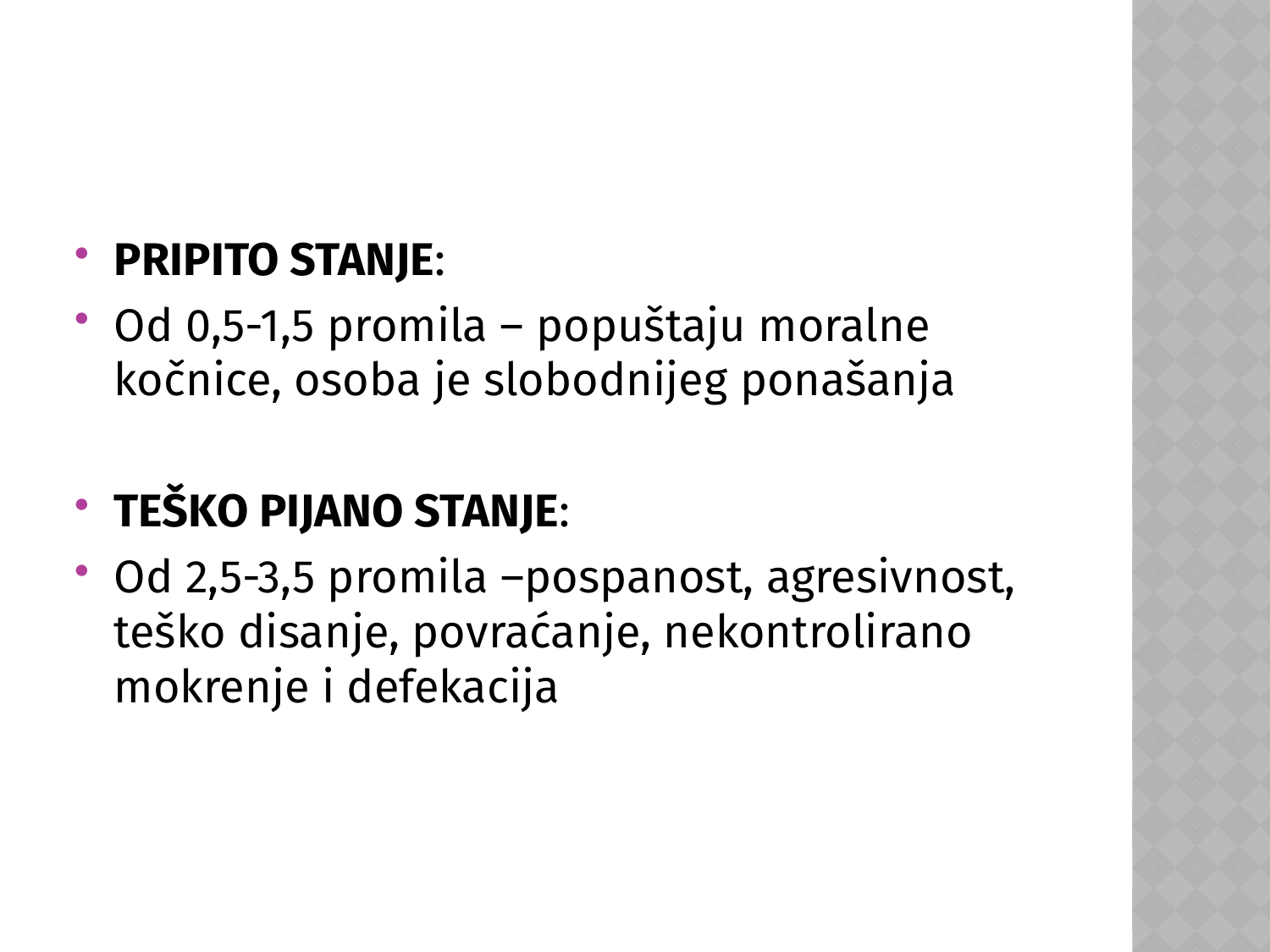

PRIPITO STANJE:
Od 0,5-1,5 promila – popuštaju moralne kočnice, osoba je slobodnijeg ponašanja

TEŠKO PIJANO STANJE:
Od 2,5-3,5 promila –pospanost, agresivnost, teško disanje, povraćanje, nekontrolirano mokrenje i defekacija